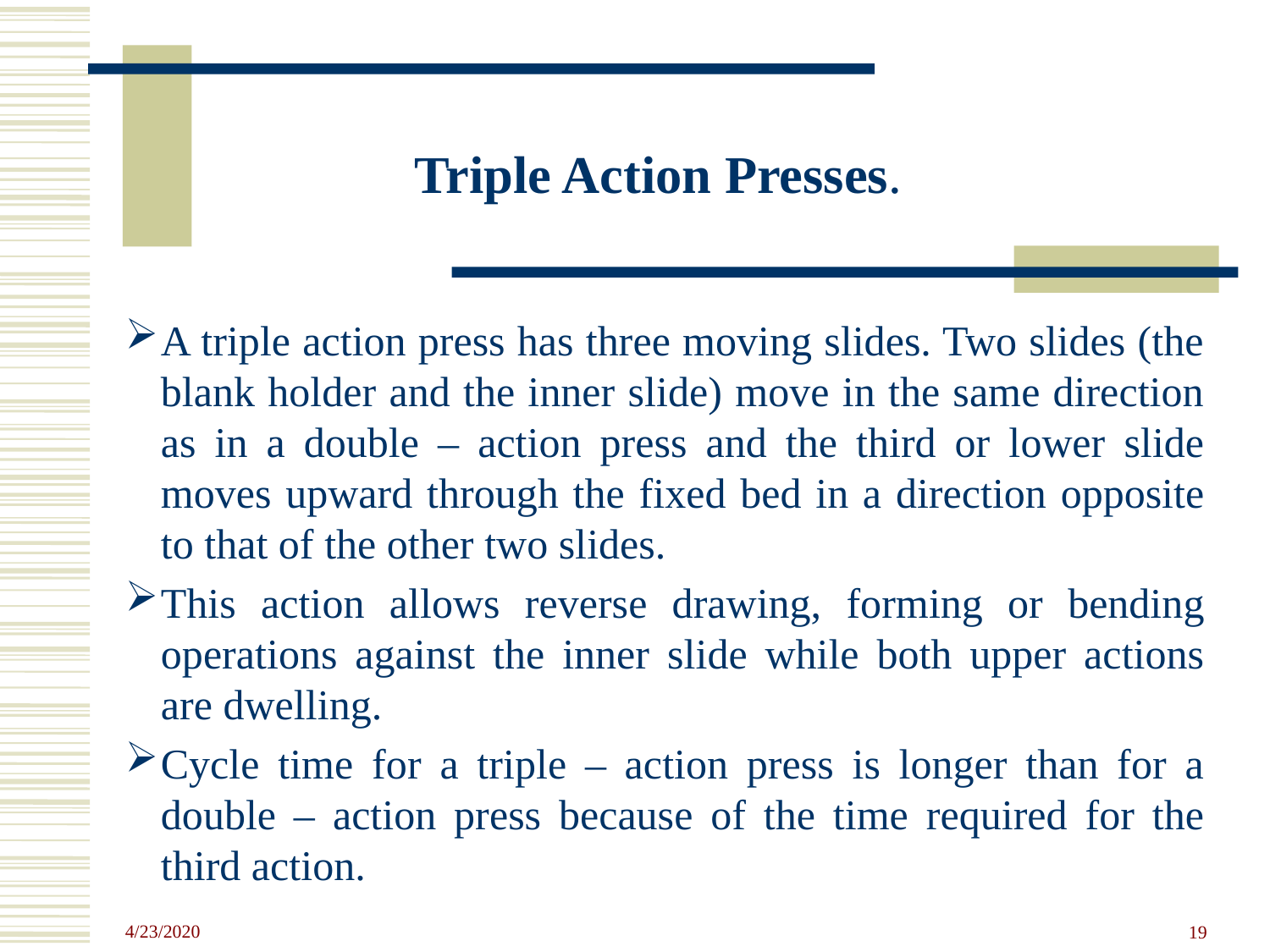

Triple Action Presses.
A triple action press has three moving slides. Two slides (the blank holder and the inner slide) move in the same direction as in a double – action press and the third or lower slide moves upward through the fixed bed in a direction opposite to that of the other two slides.
This action allows reverse drawing, forming or bending operations against the inner slide while both upper actions are dwelling.
Cycle time for a triple – action press is longer than for a double – action press because of the time required for the third action.

4/23/2020
19